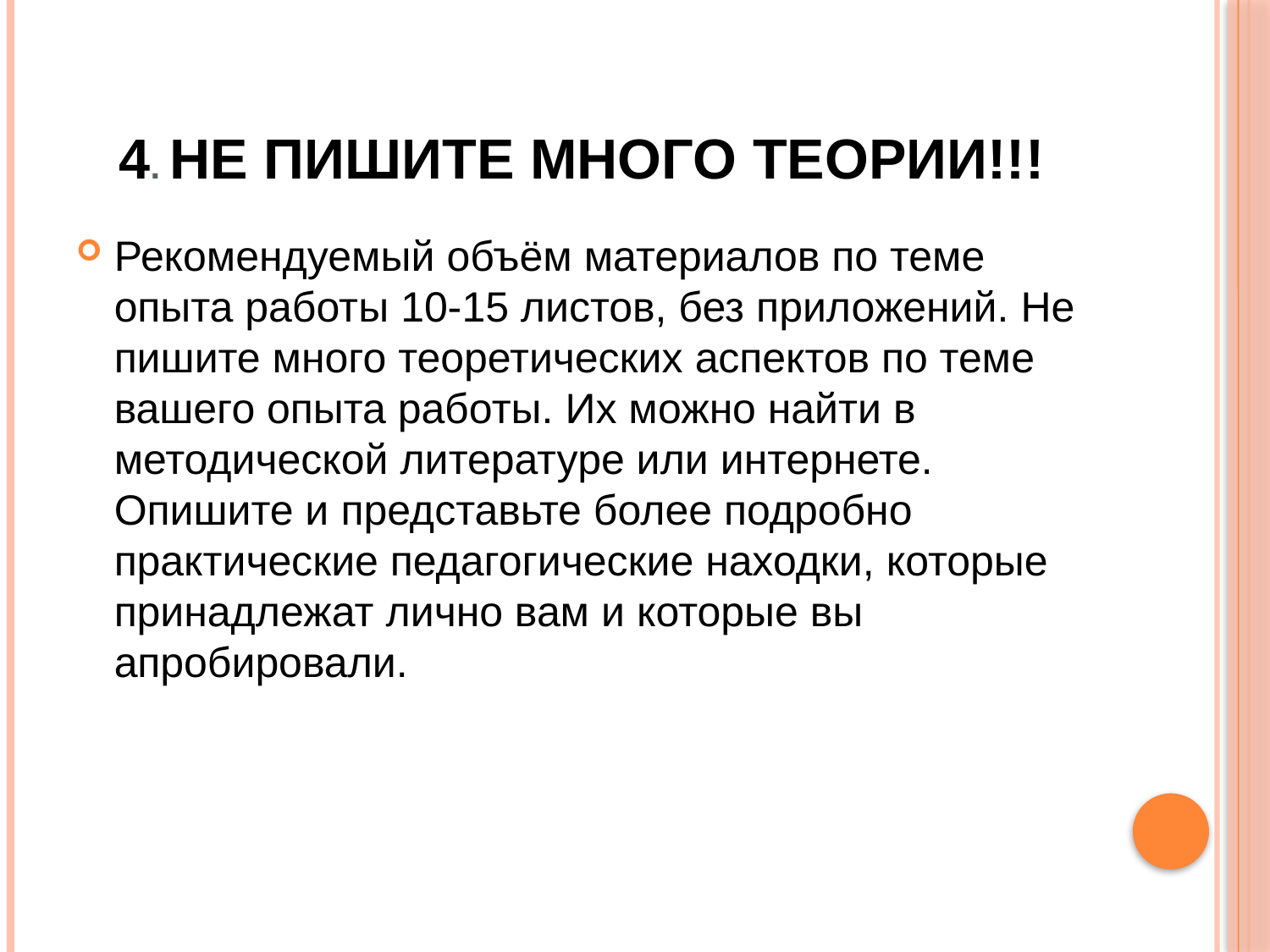

# 4. Не пишите много теории!!!
Рекомендуемый объём материалов по теме опыта работы 10-15 листов, без приложений. Не пишите много теоретических аспектов по теме вашего опыта работы. Их можно найти в методической литературе или интернете. Опишите и представьте более подробно практические педагогические находки, которые принадлежат лично вам и которые вы апробировали.